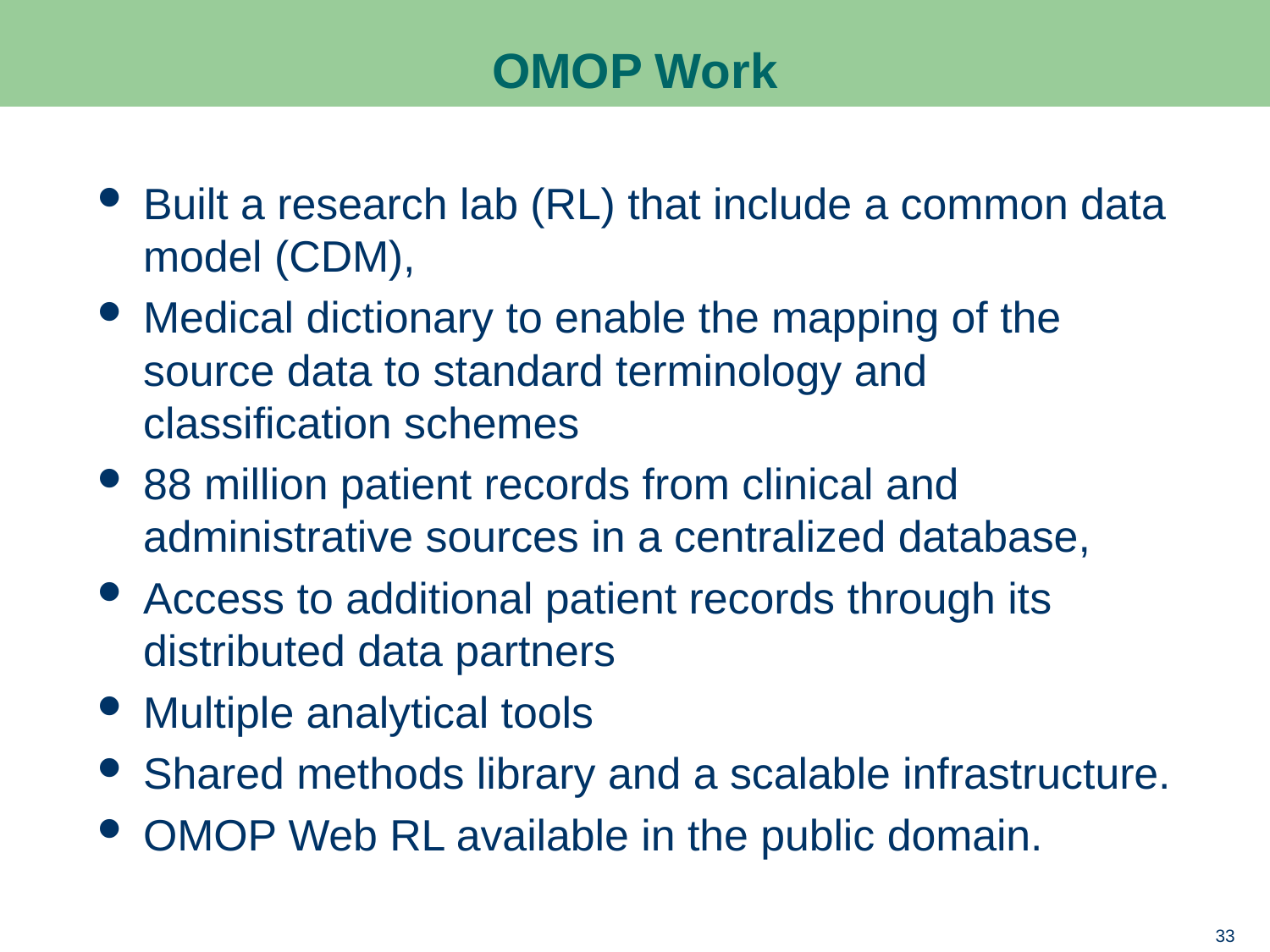

# OMOP Work
Built a research lab (RL) that include a common data model (CDM),
Medical dictionary to enable the mapping of the source data to standard terminology and classification schemes
88 million patient records from clinical and administrative sources in a centralized database,
Access to additional patient records through its distributed data partners
Multiple analytical tools
Shared methods library and a scalable infrastructure.
OMOP Web RL available in the public domain.